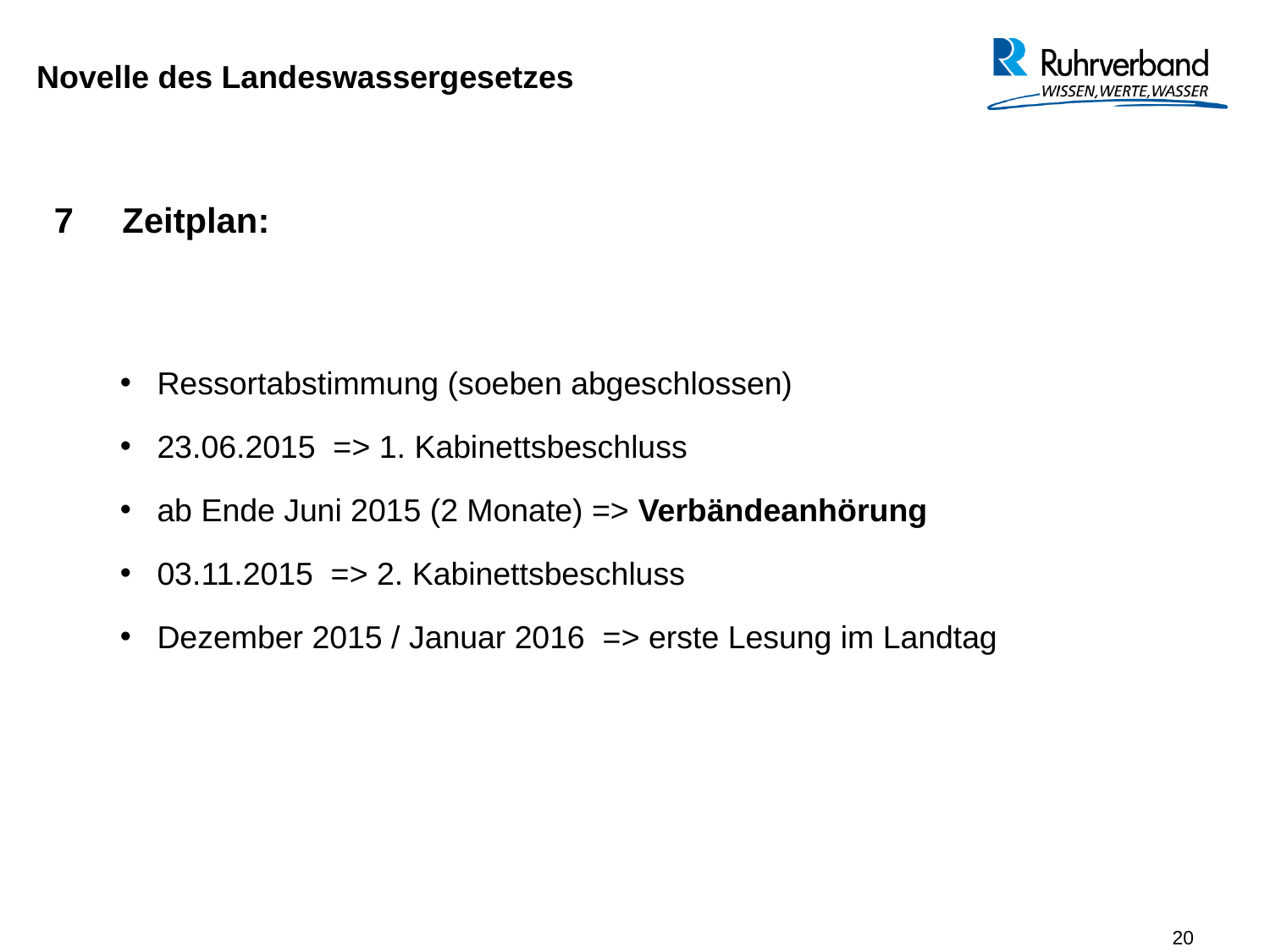

Novelle des Landeswassergesetzes
7     Zeitplan:

Ressortabstimmung (soeben abgeschlossen)
23.06.2015  => 1. Kabinettsbeschluss
ab Ende Juni 2015 (2 Monate) => Verbändeanhörung
03.11.2015  => 2. Kabinettsbeschluss
Dezember 2015 / Januar 2016  => erste Lesung im Landtag

20